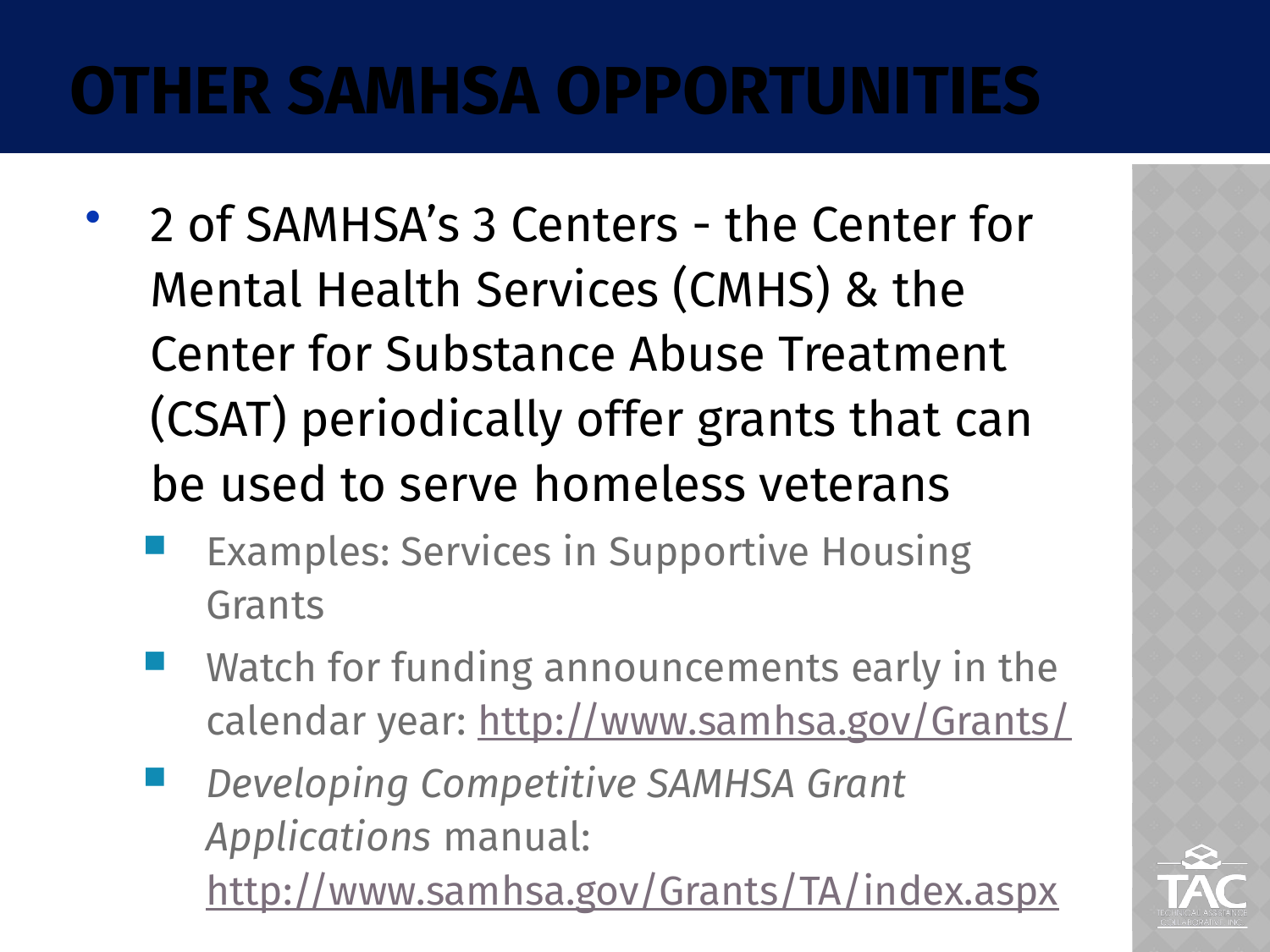

# Other SAMHSA Opportunities
2 of SAMHSA’s 3 Centers - the Center for Mental Health Services (CMHS) & the Center for Substance Abuse Treatment (CSAT) periodically offer grants that can be used to serve homeless veterans
Examples: Services in Supportive Housing Grants
Watch for funding announcements early in the calendar year: http://www.samhsa.gov/Grants/
Developing Competitive SAMHSA Grant Applications manual: http://www.samhsa.gov/Grants/TA/index.aspx